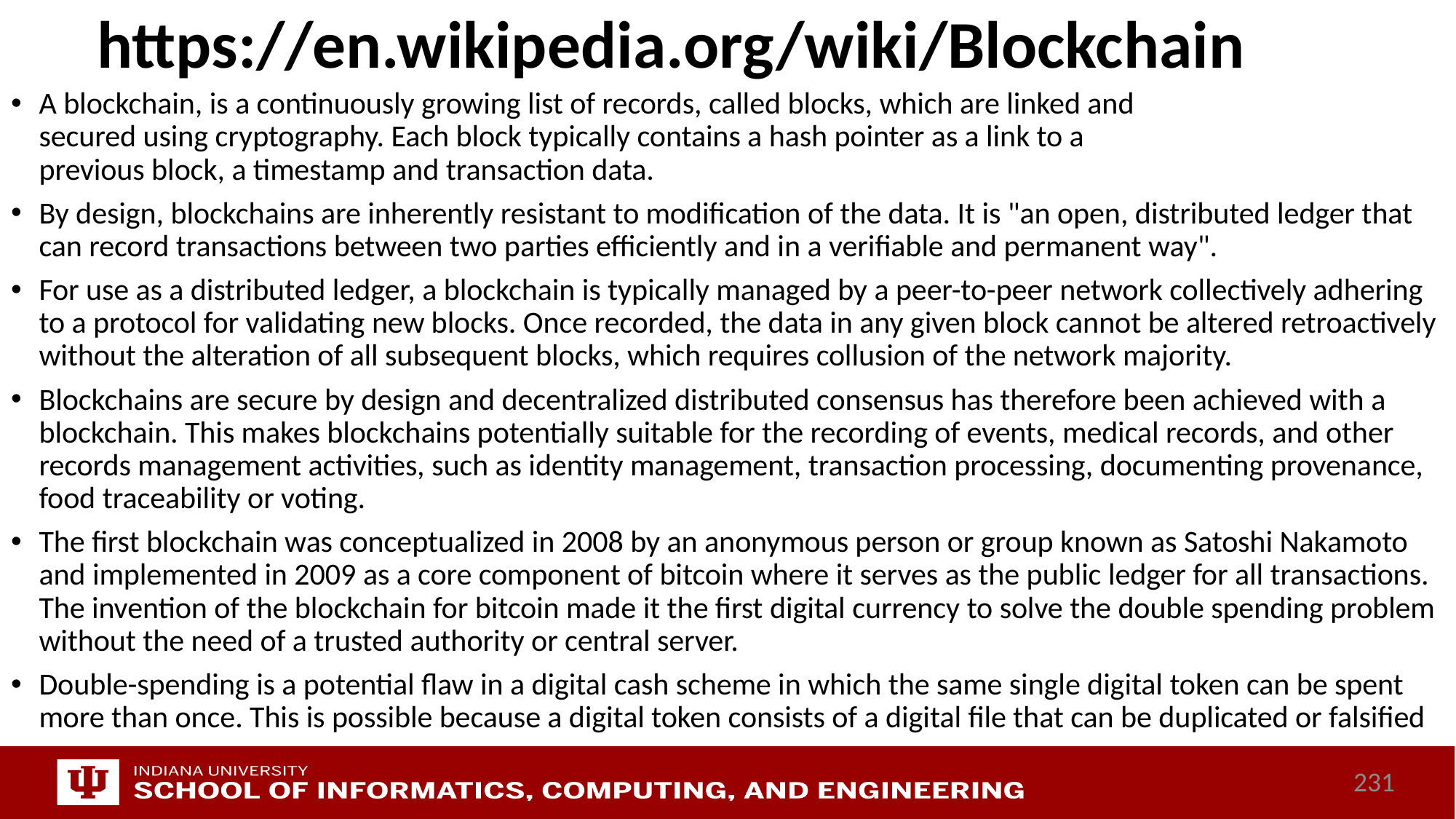

# https://en.wikipedia.org/wiki/Blockchain
A blockchain, is a continuously growing list of records, called blocks, which are linked and
secured using cryptography. Each block typically contains a hash pointer as a link to a
previous block, a timestamp and transaction data.
By design, blockchains are inherently resistant to modification of the data. It is "an open, distributed ledger that can record transactions between two parties efficiently and in a verifiable and permanent way".
For use as a distributed ledger, a blockchain is typically managed by a peer-to-peer network collectively adhering to a protocol for validating new blocks. Once recorded, the data in any given block cannot be altered retroactively without the alteration of all subsequent blocks, which requires collusion of the network majority.
Blockchains are secure by design and decentralized distributed consensus has therefore been achieved with a blockchain. This makes blockchains potentially suitable for the recording of events, medical records, and other records management activities, such as identity management, transaction processing, documenting provenance, food traceability or voting.
The first blockchain was conceptualized in 2008 by an anonymous person or group known as Satoshi Nakamoto and implemented in 2009 as a core component of bitcoin where it serves as the public ledger for all transactions. The invention of the blockchain for bitcoin made it the first digital currency to solve the double spending problem without the need of a trusted authority or central server.
Double-spending is a potential flaw in a digital cash scheme in which the same single digital token can be spent more than once. This is possible because a digital token consists of a digital file that can be duplicated or falsified
231